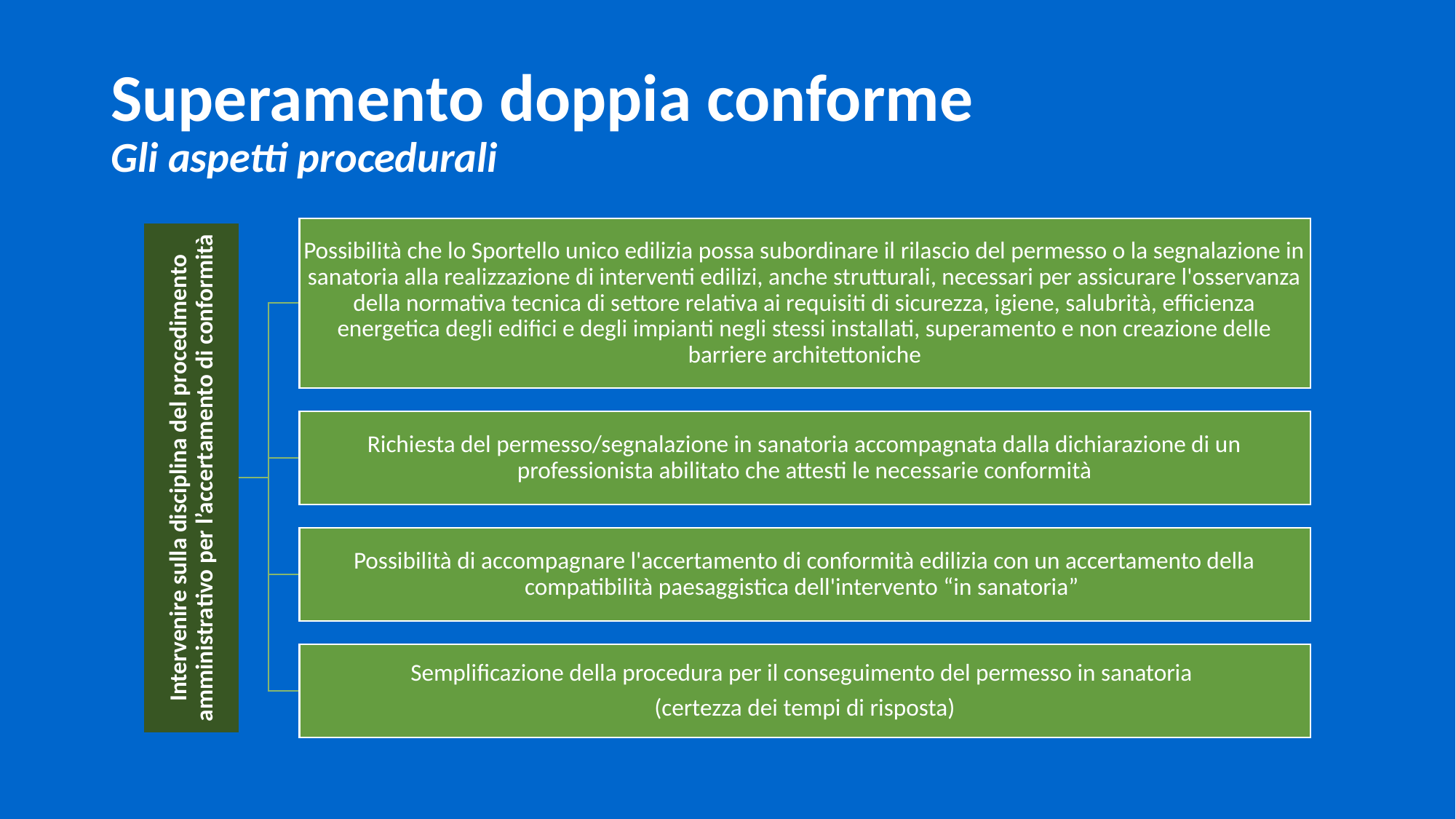

# Superamento doppia conforme Gli aspetti procedurali

Intervenire sulla disciplina del procedimento amministrativo per l’accertamento di conformità
Possibilità che lo Sportello unico edilizia possa subordinare il rilascio del permesso o la segnalazione in sanatoria alla realizzazione di interventi edilizi, anche strutturali, necessari per assicurare l'osservanza della normativa tecnica di settore relativa ai requisiti di sicurezza, igiene, salubrità, efficienza energetica degli edifici e degli impianti negli stessi installati, superamento e non creazione delle barriere architettoniche
Richiesta del permesso/segnalazione in sanatoria accompagnata dalla dichiarazione di un professionista abilitato che attesti le necessarie conformità
Possibilità di accompagnare l'accertamento di conformità edilizia con un accertamento della compatibilità paesaggistica dell'intervento “in sanatoria”
Semplificazione della procedura per il conseguimento del permesso in sanatoria
(certezza dei tempi di risposta)